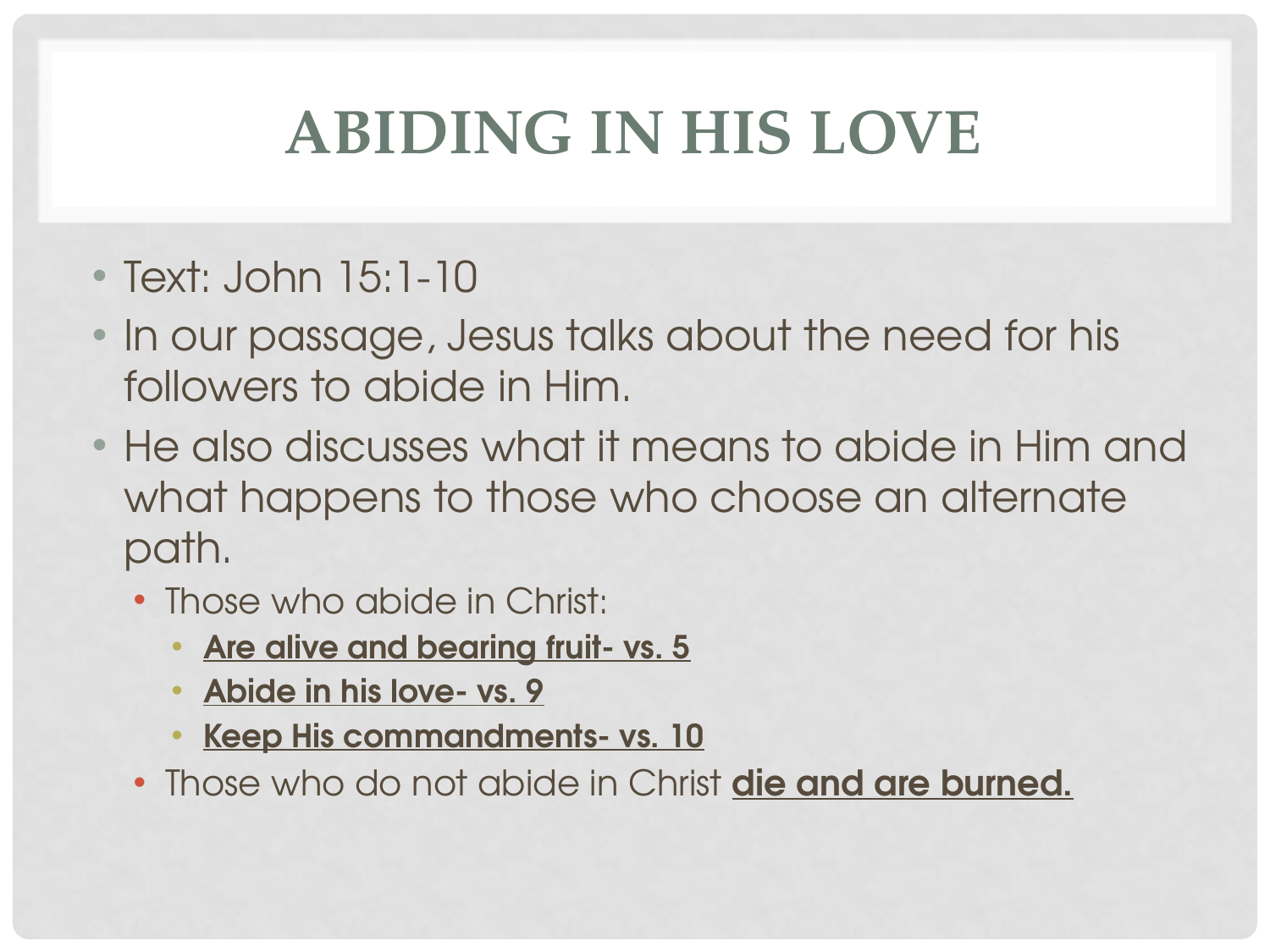

# ABIDING IN HIS LOVE
Text: John 15:1-10
In our passage, Jesus talks about the need for his followers to abide in Him.
He also discusses what it means to abide in Him and what happens to those who choose an alternate path.
Those who abide in Christ:
Are alive and bearing fruit- vs. 5
Abide in his love- vs. 9
Keep His commandments- vs. 10
Those who do not abide in Christ die and are burned.